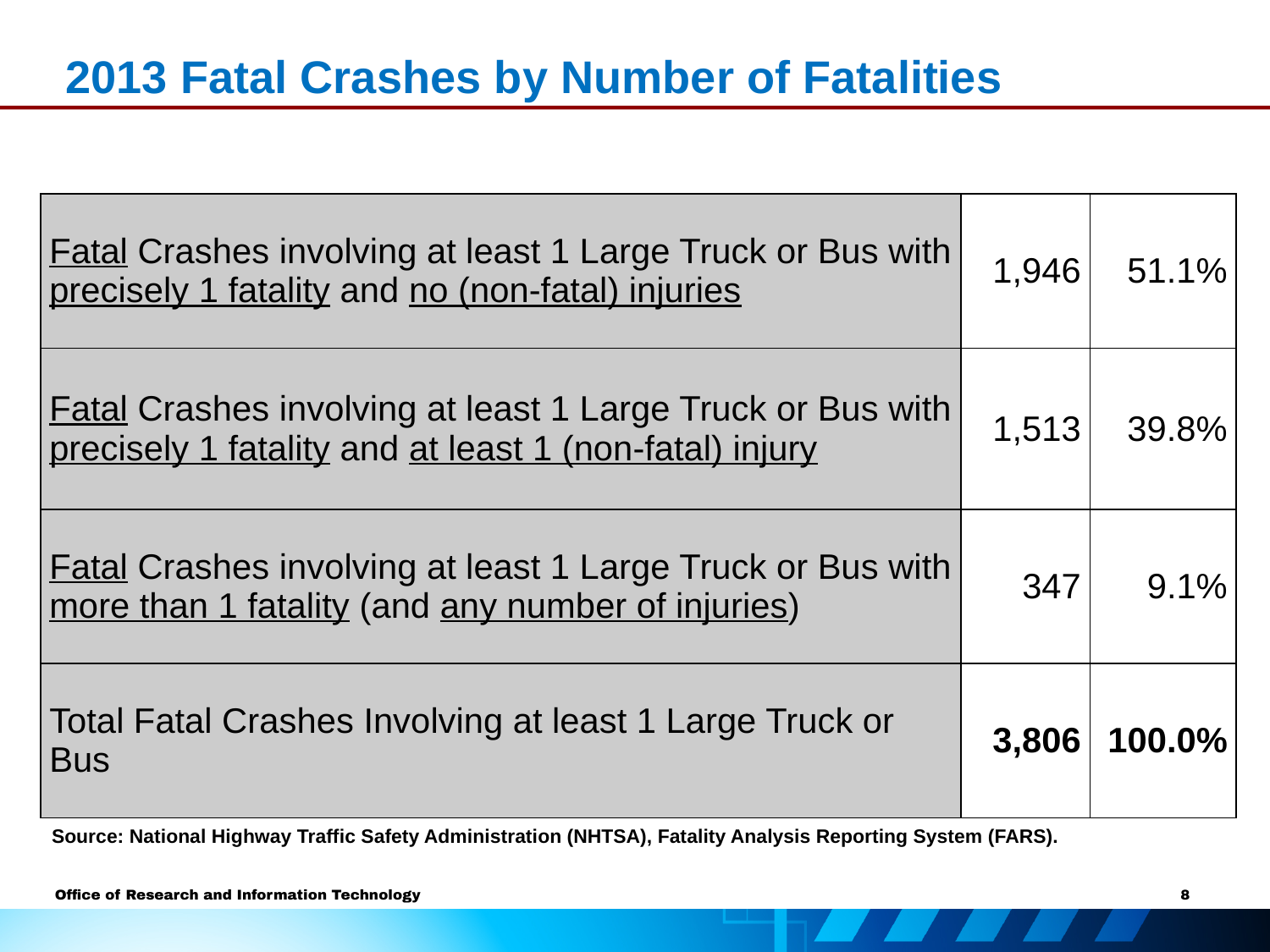

# 2013 Fatal Crashes by Number of Fatalities
| Fatal Crashes involving at least 1 Large Truck or Bus with precisely 1 fatality and no (non-fatal) injuries | 1,946 | 51.1% |
| --- | --- | --- |
| Fatal Crashes involving at least 1 Large Truck or Bus with precisely 1 fatality and at least 1 (non-fatal) injury | 1,513 | 39.8% |
| Fatal Crashes involving at least 1 Large Truck or Bus with more than 1 fatality (and any number of injuries) | 347 | 9.1% |
| Total Fatal Crashes Involving at least 1 Large Truck or Bus | 3,806 | 100.0% |
Source: National Highway Traffic Safety Administration (NHTSA), Fatality Analysis Reporting System (FARS).